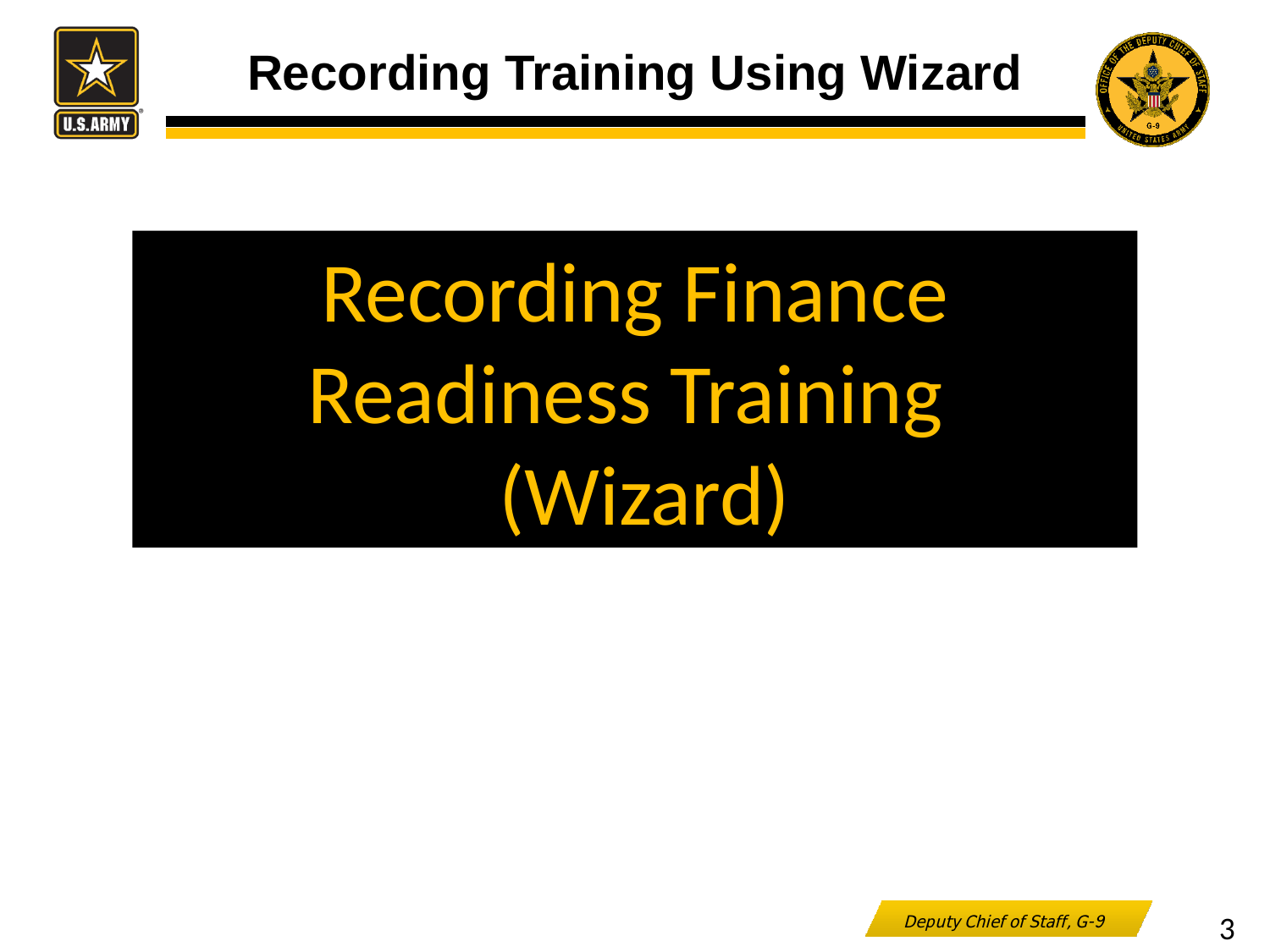

# Recording Training Using Wizard
Recording Finance Readiness Training
 (Wizard)
3